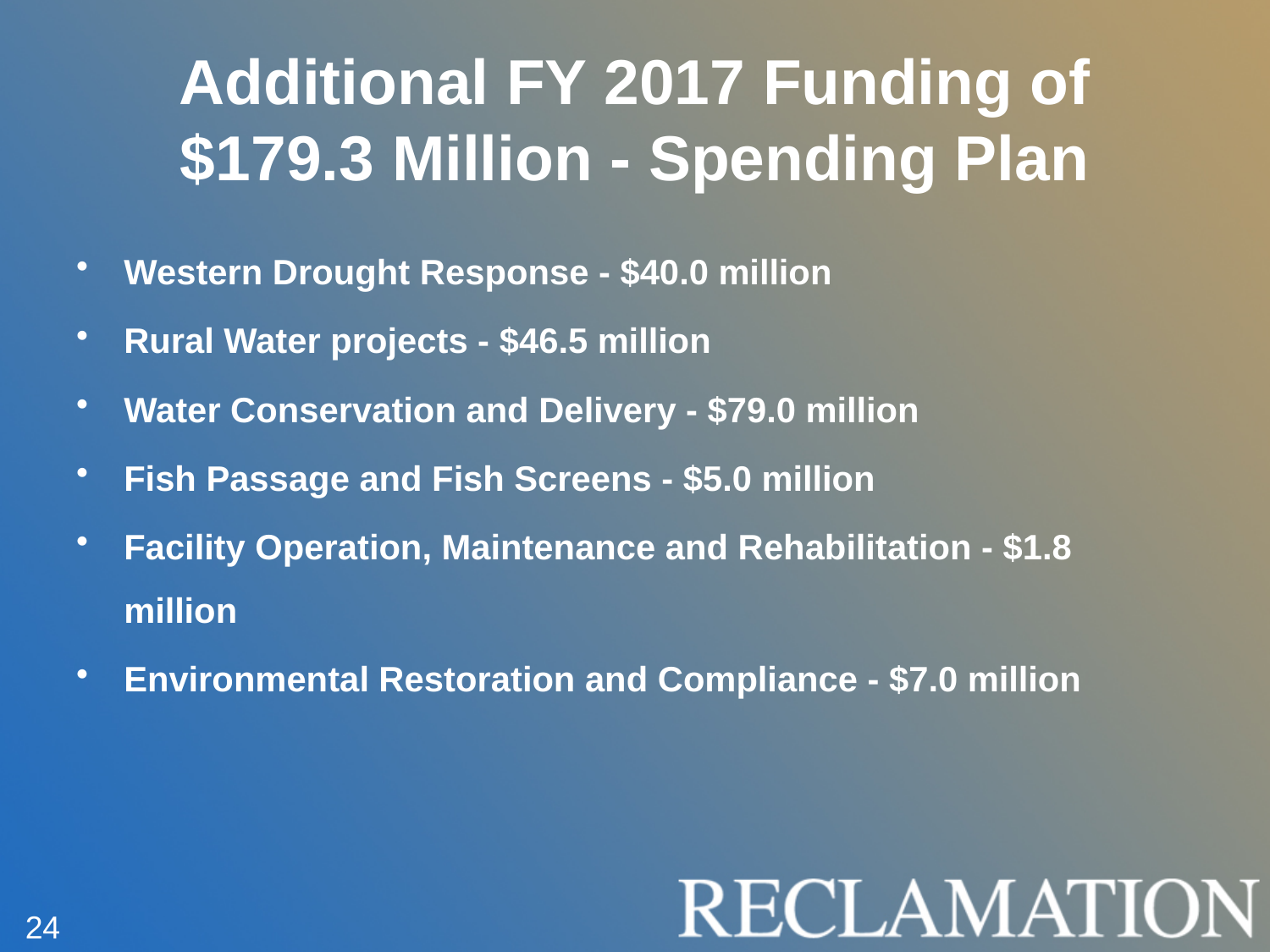

# Additional FY 2017 Funding of $179.3 Million - Spending Plan
Western Drought Response - $40.0 million
Rural Water projects - $46.5 million
Water Conservation and Delivery - $79.0 million
Fish Passage and Fish Screens - $5.0 million
Facility Operation, Maintenance and Rehabilitation - $1.8 million
Environmental Restoration and Compliance - $7.0 million